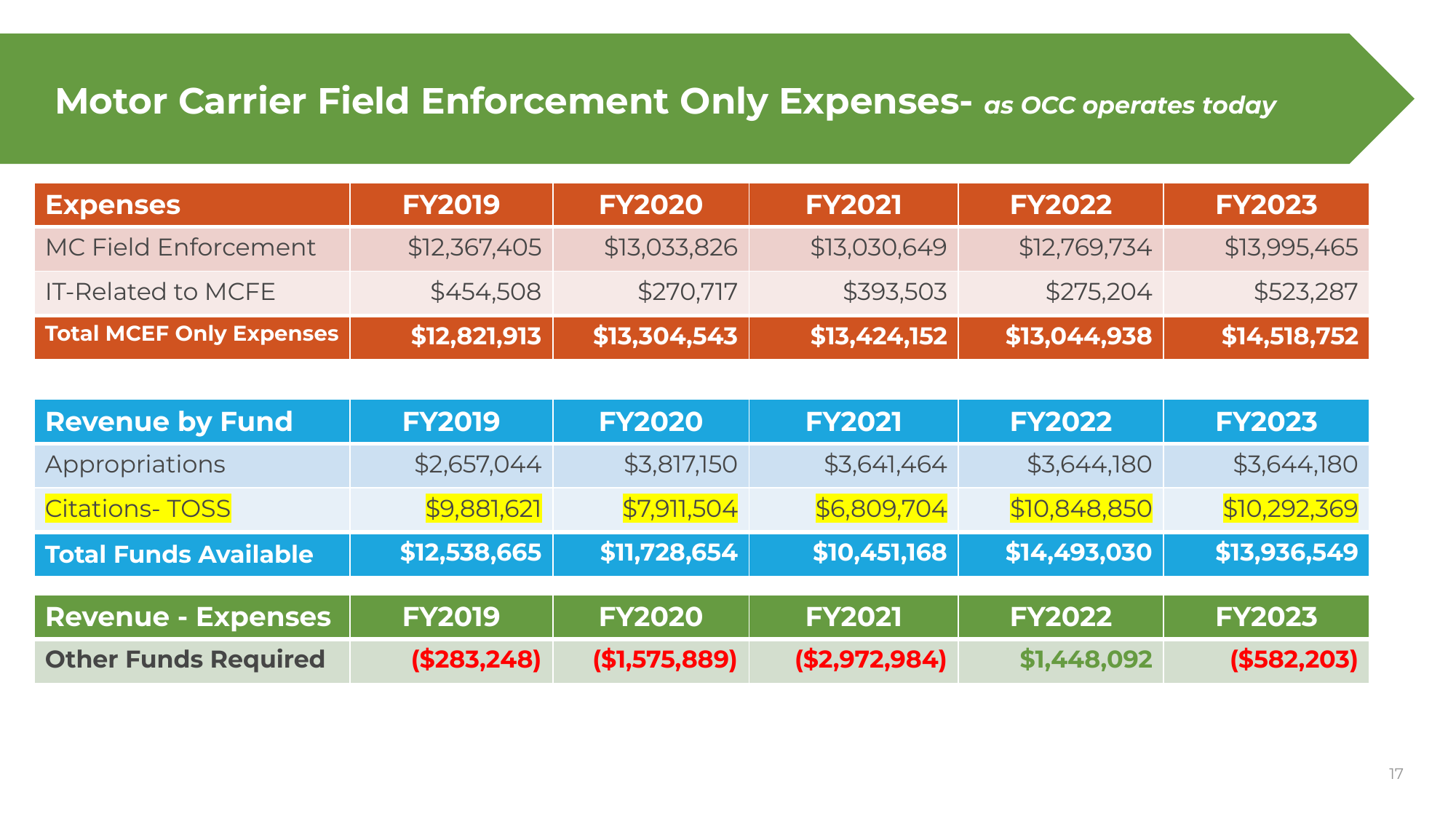

# Motor Carrier Field Enforcement Only Expenses- as OCC operates today
| Expenses | FY2019 | FY2020 | FY2021 | FY2022 | FY2023 |
| --- | --- | --- | --- | --- | --- |
| MC Field Enforcement | $12,367,405 | $13,033,826 | $13,030,649 | $12,769,734 | $13,995,465 |
| IT-Related to MCFE | $454,508 | $270,717 | $393,503 | $275,204 | $523,287 |
| Total MCEF Only Expenses | $12,821,913 | $13,304,543 | $13,424,152 | $13,044,938 | $14,518,752 |

| Revenue by Fund | FY2019 | FY2020 | FY2021 | FY2022 | FY2023 |
| --- | --- | --- | --- | --- | --- |
| Appropriations | $2,657,044 | $3,817,150 | $3,641,464 | $3,644,180 | $3,644,180 |
| Citations- TOSS | $9,881,621 | $7,911,504 | $6,809,704 | $10,848,850 | $10,292,369 |
| Total Funds Available | $12,538,665 | $11,728,654 | $10,451,168 | $14,493,030 | $13,936,549 |

| Revenue - Expenses | FY2019 | FY2020 | FY2021 | FY2022 | FY2023 |
| --- | --- | --- | --- | --- | --- |
| Other Funds Required | ($283,248) | ($1,575,889) | ($2,972,984) | $1,448,092 | ($582,203) |
17